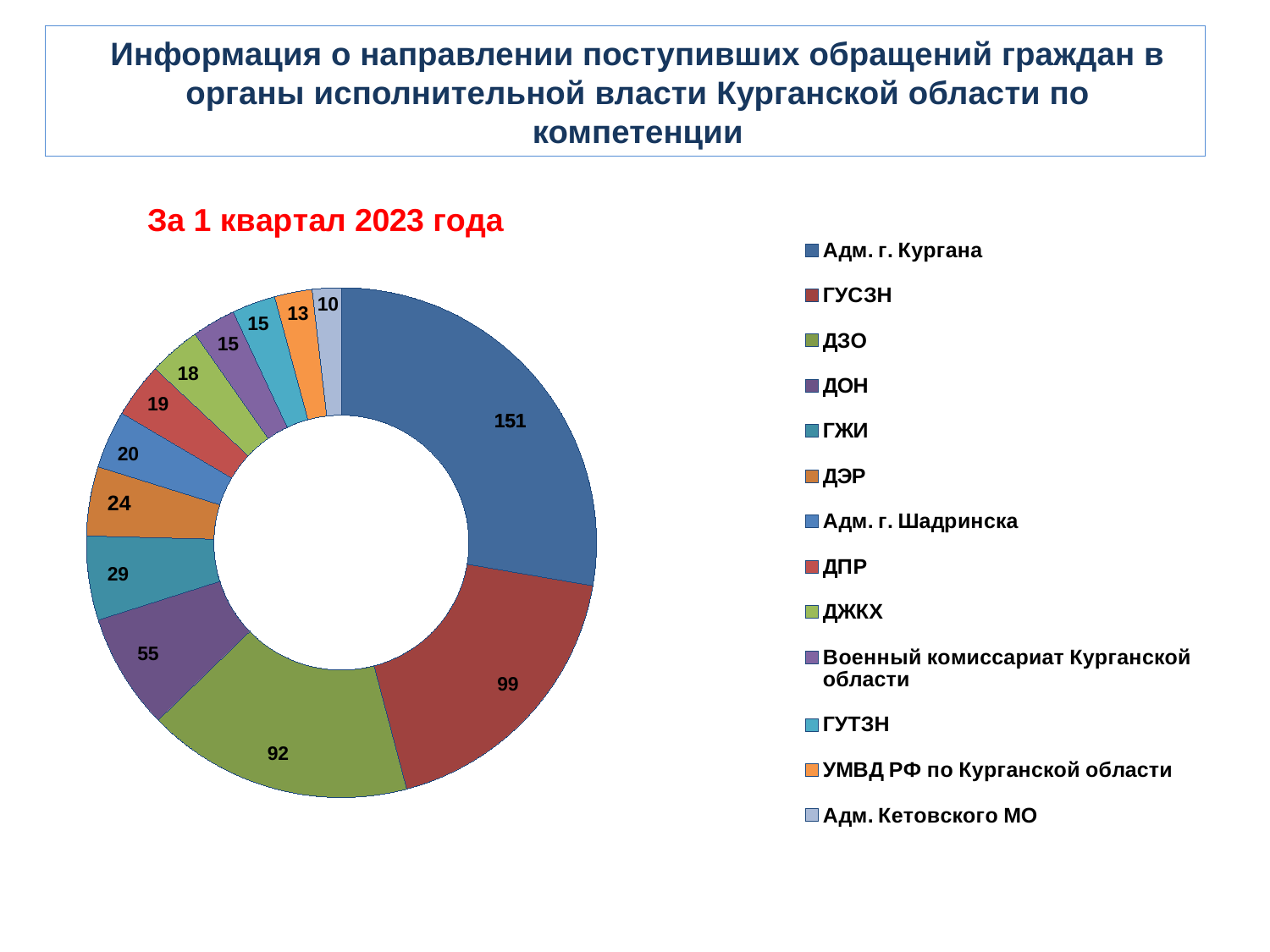

# Информация о направлении поступивших обращений граждан в органы исполнительной власти Курганской области по компетенции

### Chart

| Category | Столбец1 |
|---|---|
| Адм. г. Кургана | 151.0 |
| ГУСЗН  | 99.0 |
| ДЗО | 92.0 |
| ДОН | 40.0 |
| ГЖИ | 29.0 |
| ДЭР | 24.0 |
| Адм. г. Шадринска | 20.0 |
| ДПР | 19.0 |
| ДЖКХ | 18.0 |
| Военный комиссариат Курганской области  | 15.0 |
| ГУТЗН | 15.0 |
| УМВД РФ по Курганской области | 13.0 |
| Адм. Кетовского МО | 10.0 |